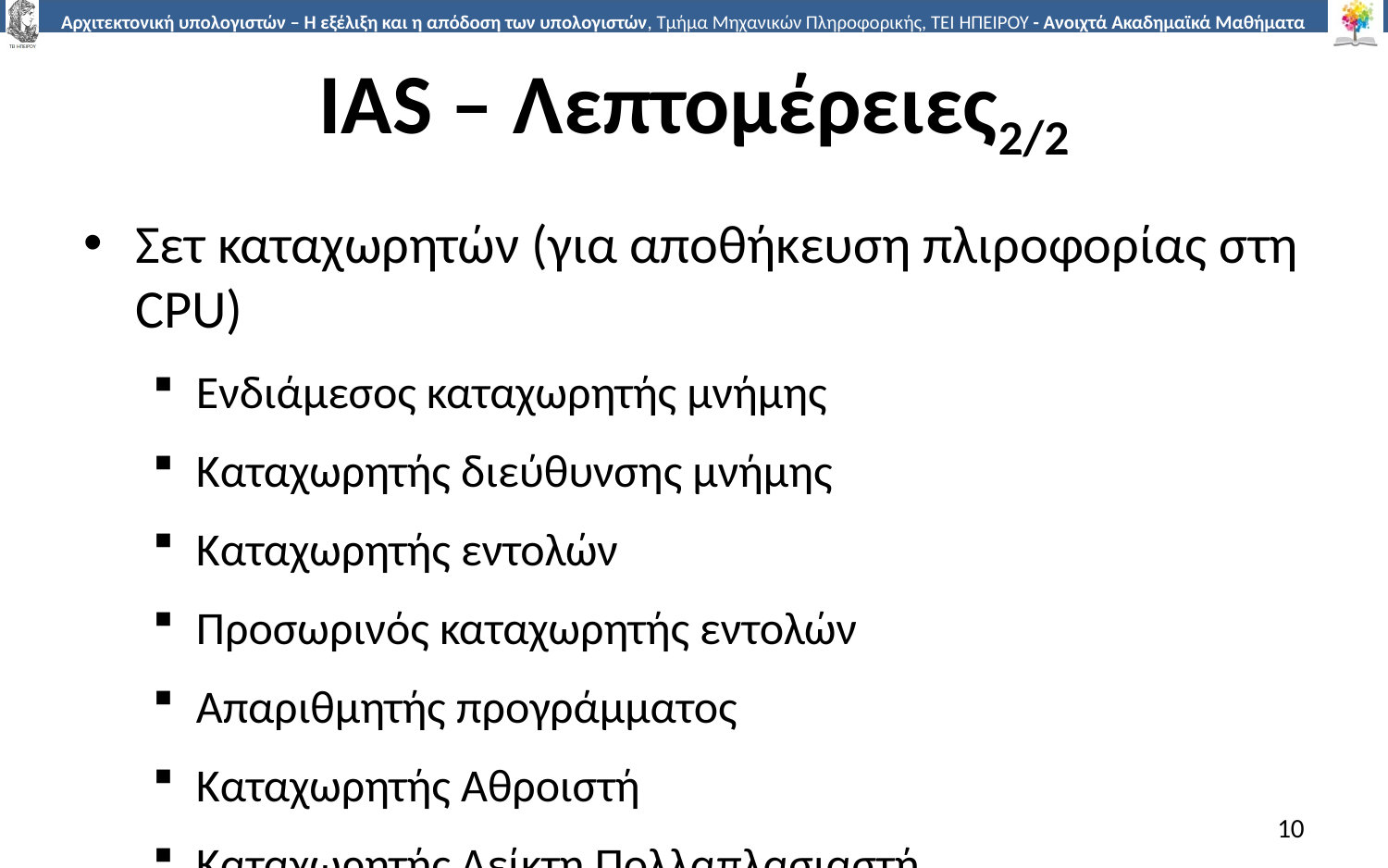

# IAS – Λεπτομέρειες2/2
Σετ καταχωρητών (για αποθήκευση πλιροφορίας στη CPU)
Ενδιάμεσος καταχωρητής μνήμης
Καταχωρητής διεύθυνσης μνήμης
Καταχωρητής εντολών
Προσωρινός καταχωρητής εντολών
Απαριθμητής προγράμματος
Καταχωρητής Αθροιστή
Καταχωρητής Δείκτη Πολλαπλασιαστή
10